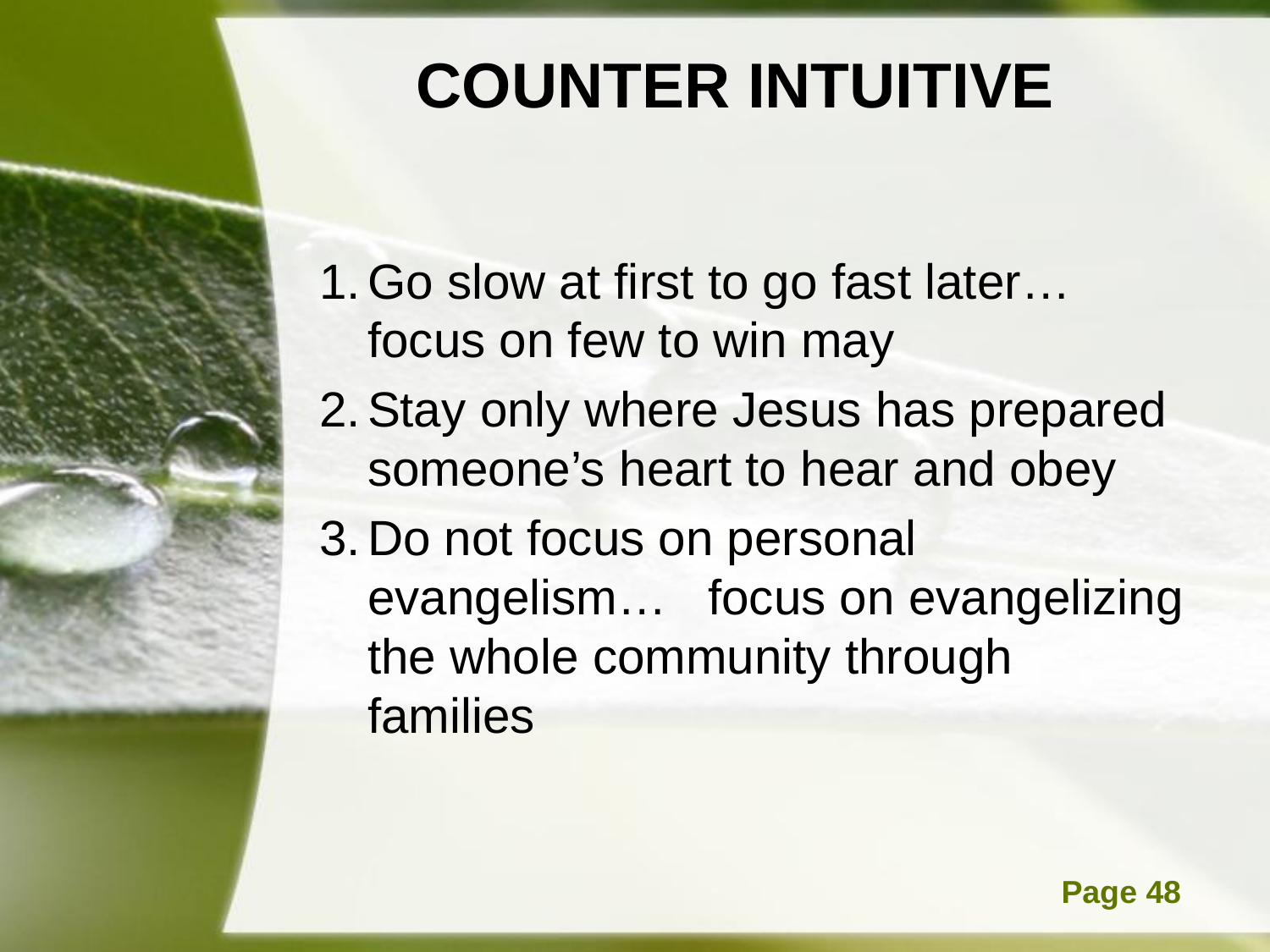

# COUNTER INTUITIVE
Go slow at first to go fast later… focus on few to win may
Stay only where Jesus has prepared someone’s heart to hear and obey
Do not focus on personal evangelism…   focus on evangelizing the whole community through families